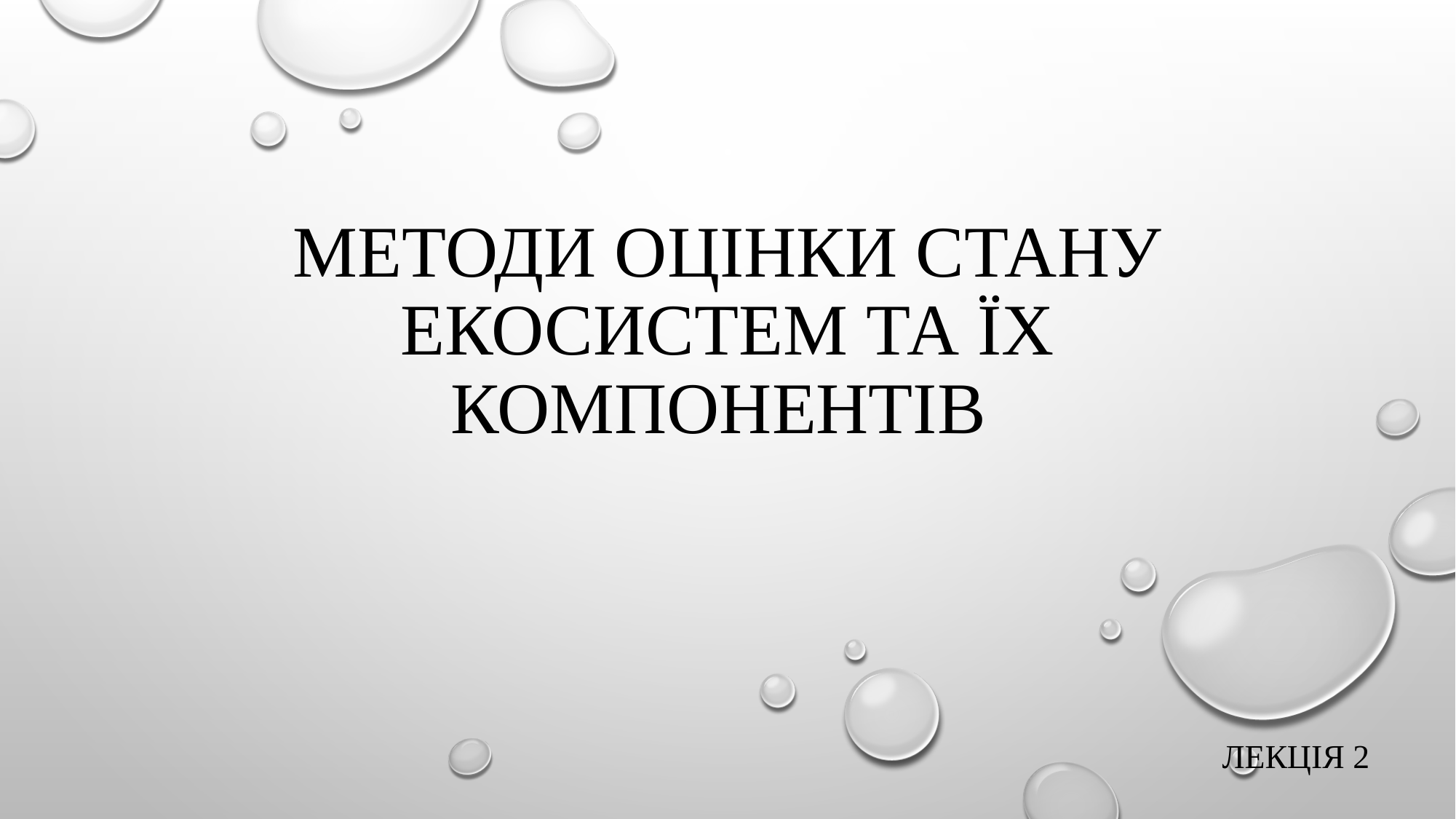

# МЕТОДИ ОЦІНКИ СТАНУ ЕКОСИСТЕМ ТА ЇХ КОМПОНЕНТІВ
Лекція 2